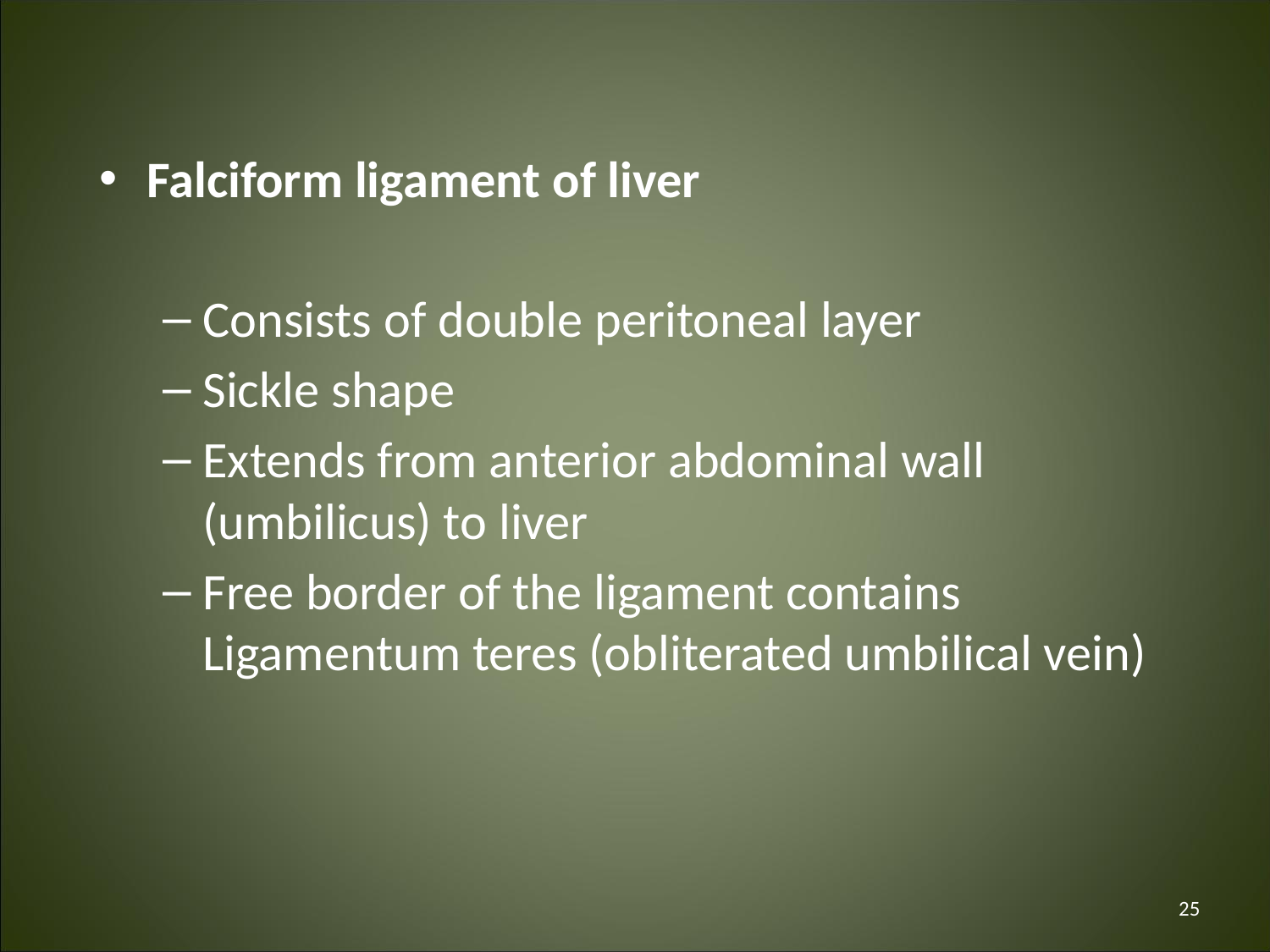

Falciform ligament of liver

Consists of double peritoneal layer
Sickle shape
Extends from anterior abdominal wall (umbilicus) to liver
Free border of the ligament contains Ligamentum teres (obliterated umbilical vein)
25